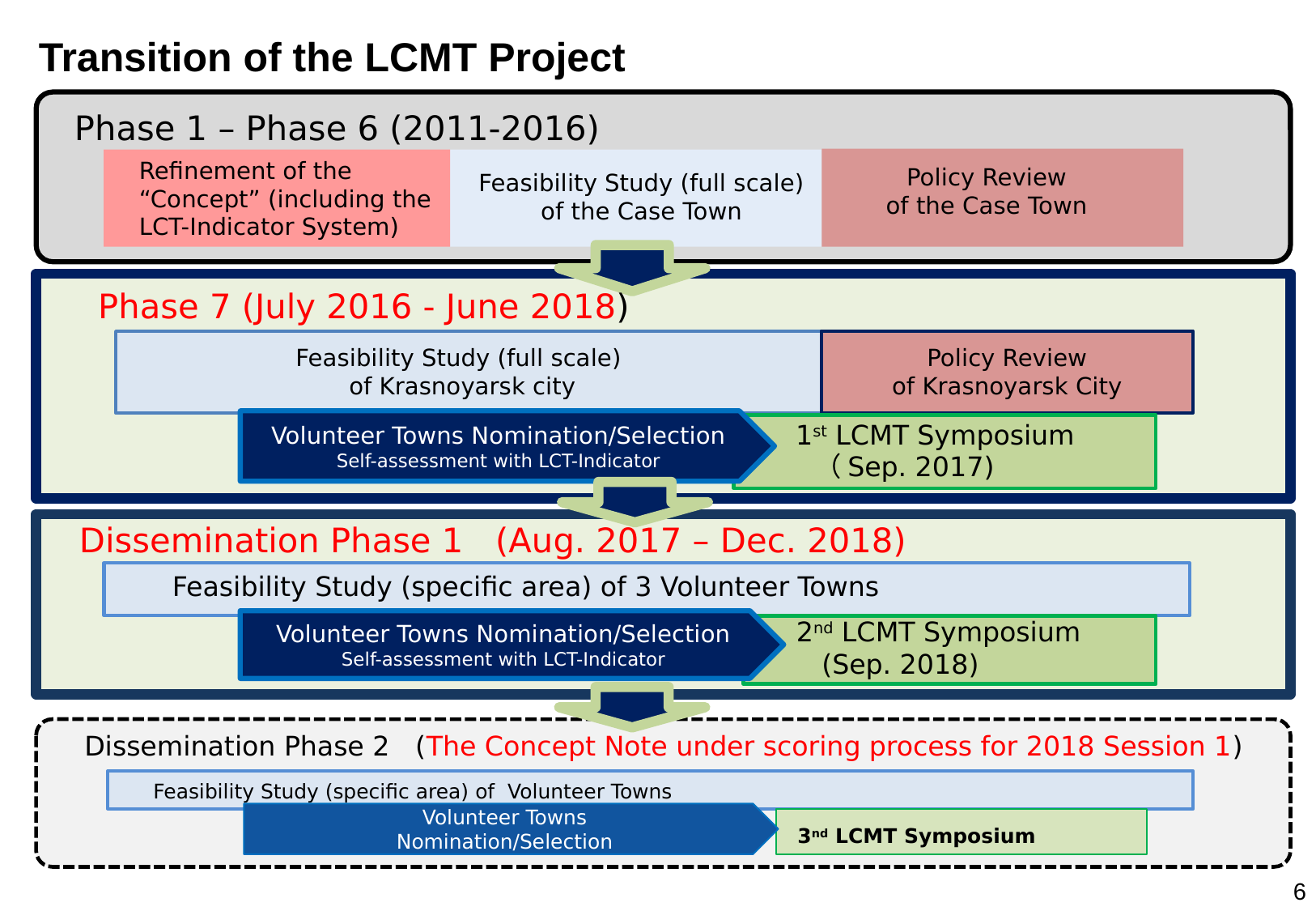

# Transition of the LCMT Project

Phase 1 – Phase 6 (2011-2016)

Refinement of the “Concept” (including the LCT-Indicator System)

Policy Review
of the Case Town
Feasibility Study (full scale)
of the Case Town

Phase 7 (July 2016 - June 2018)

Feasibility Study (full scale)
of Krasnoyarsk city
Policy Review
of Krasnoyarsk City
Volunteer Towns Nomination/Selection
Self-assessment with LCT-Indicator
1st LCMT Symposium
  （Sep. 2017)

Dissemination Phase 1   (Aug. 2017 – Dec. 2018)

Feasibility Study (specific area) of 3 Volunteer Towns
2nd LCMT Symposium
   (Sep. 2018)
Volunteer Towns Nomination/Selection
Self-assessment with LCT-Indicator

Dissemination Phase 2   (The Concept Note under scoring process for 2018 Session 1)

Feasibility Study (specific area) of  Volunteer Towns
Volunteer Towns
Nomination/Selection

3nd LCMT Symposium
6